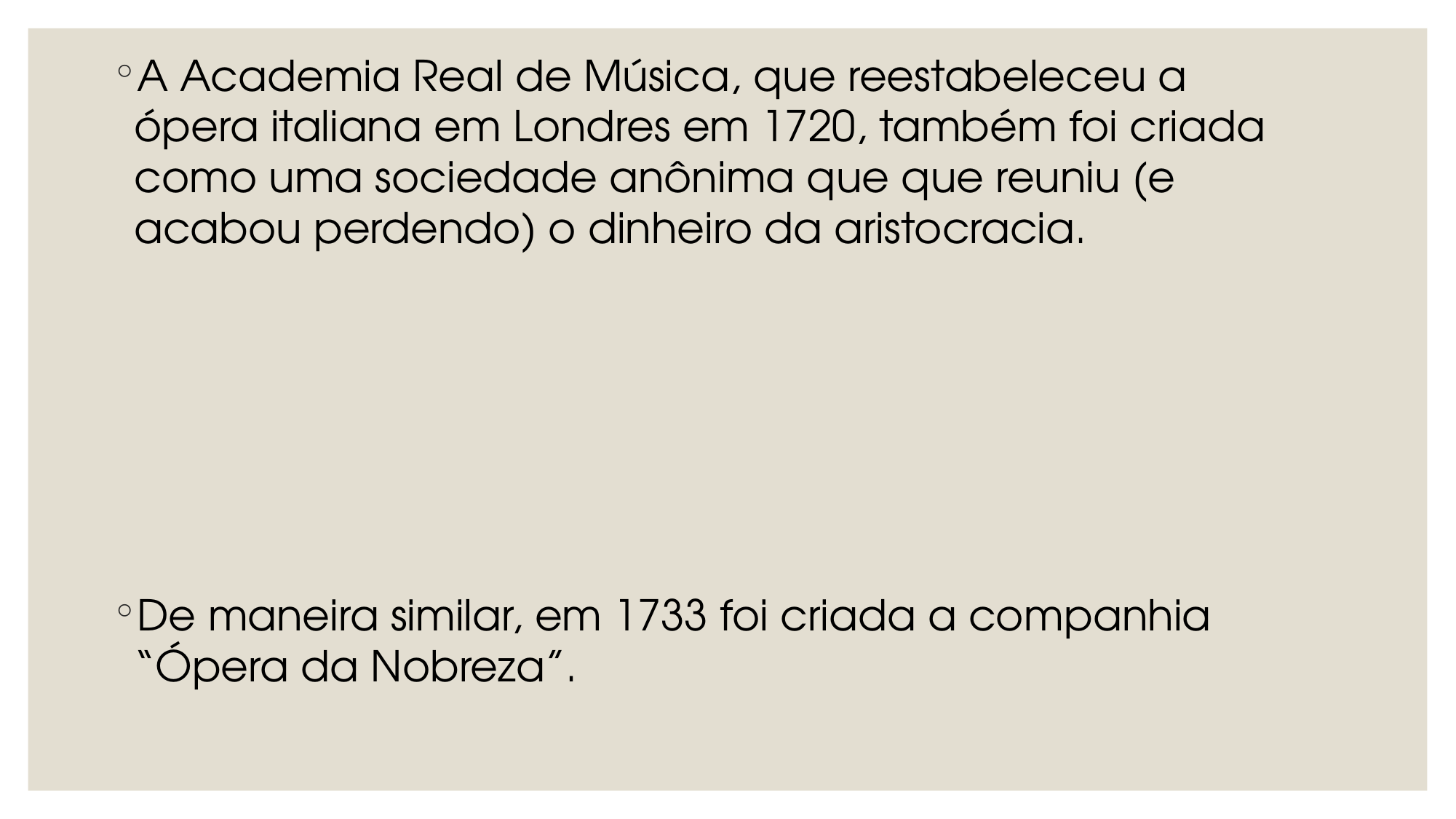

A Academia Real de Música, que reestabeleceu a ópera italiana em Londres em 1720, também foi criada como uma sociedade anônima que que reuniu (e acabou perdendo) o dinheiro da aristocracia.

De maneira similar, em 1733 foi criada a companhia “Ópera da Nobreza”.